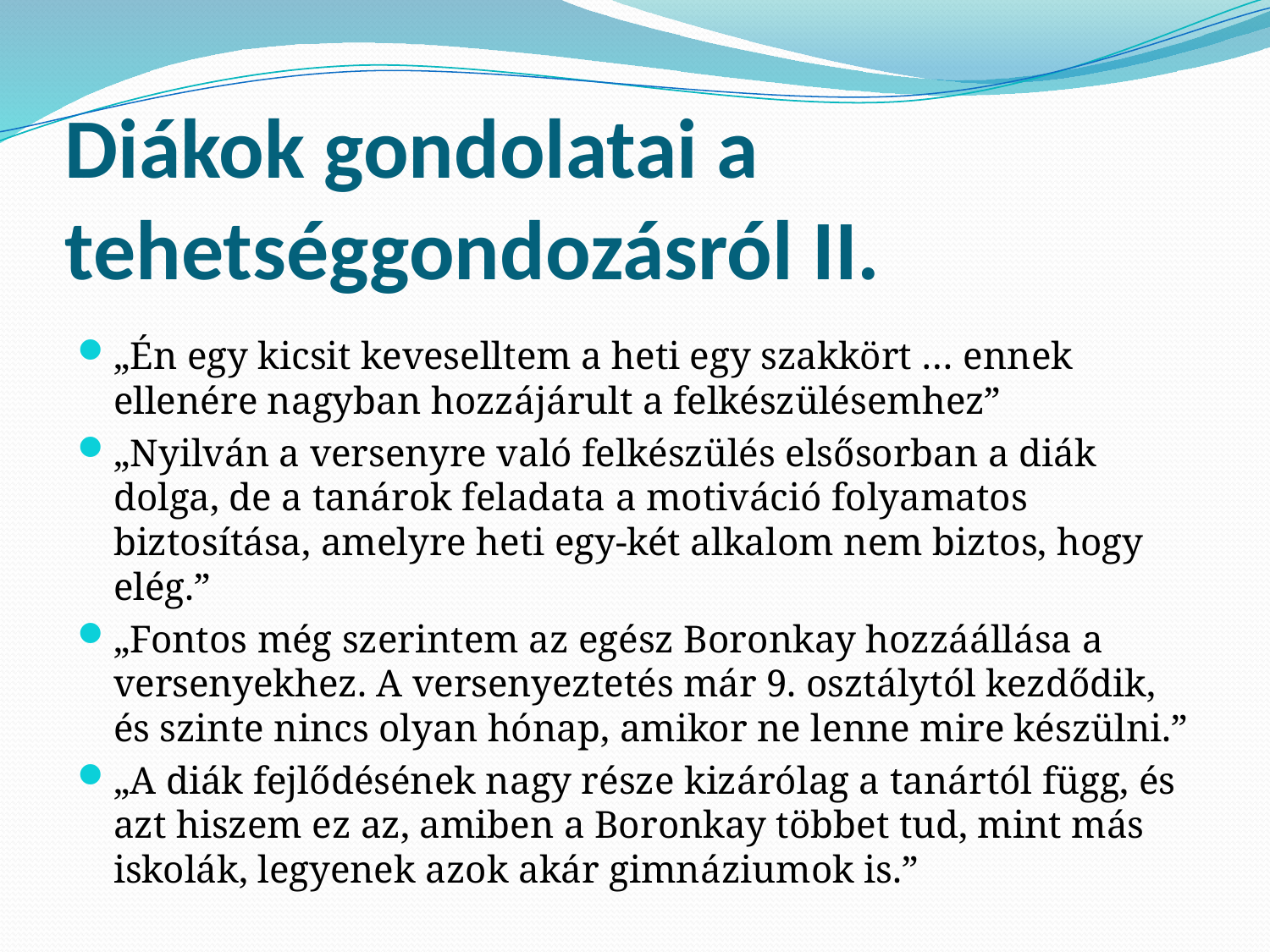

# Diákok gondolatai a tehetséggondozásról II.
„Én egy kicsit keveselltem a heti egy szakkört … ennek ellenére nagyban hozzájárult a felkészülésemhez”
„Nyilván a versenyre való felkészülés elsősorban a diák dolga, de a tanárok feladata a motiváció folyamatos biztosítása, amelyre heti egy-két alkalom nem biztos, hogy elég.”
„Fontos még szerintem az egész Boronkay hozzáállása a versenyekhez. A versenyeztetés már 9. osztálytól kezdődik, és szinte nincs olyan hónap, amikor ne lenne mire készülni.”
„A diák fejlődésének nagy része kizárólag a tanártól függ, és azt hiszem ez az, amiben a Boronkay többet tud, mint más iskolák, legyenek azok akár gimnáziumok is.”